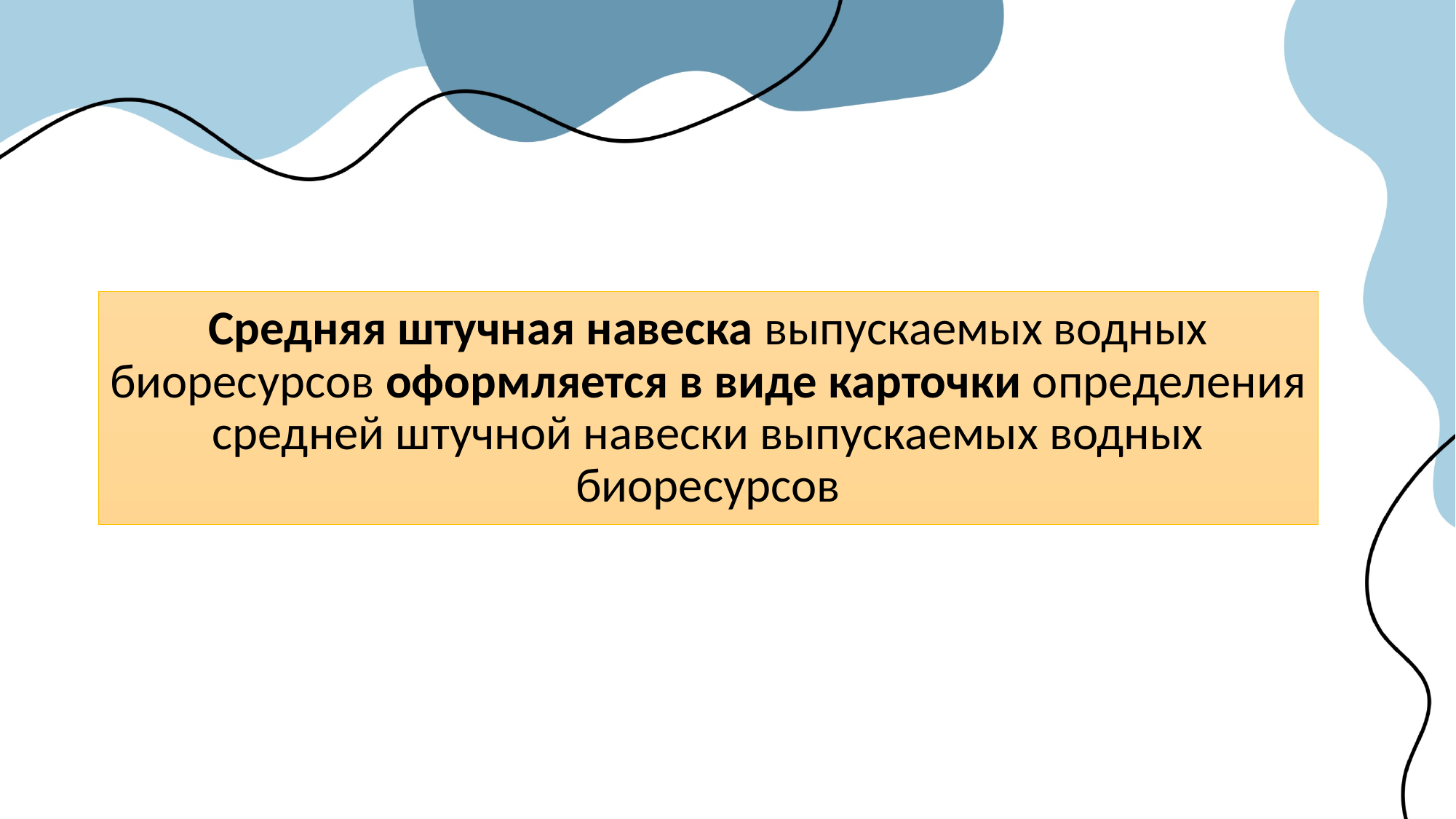

Средняя штучная навеска выпускаемых водных биоресурсов оформляется в виде карточки определения средней штучной навески выпускаемых водных биоресурсов